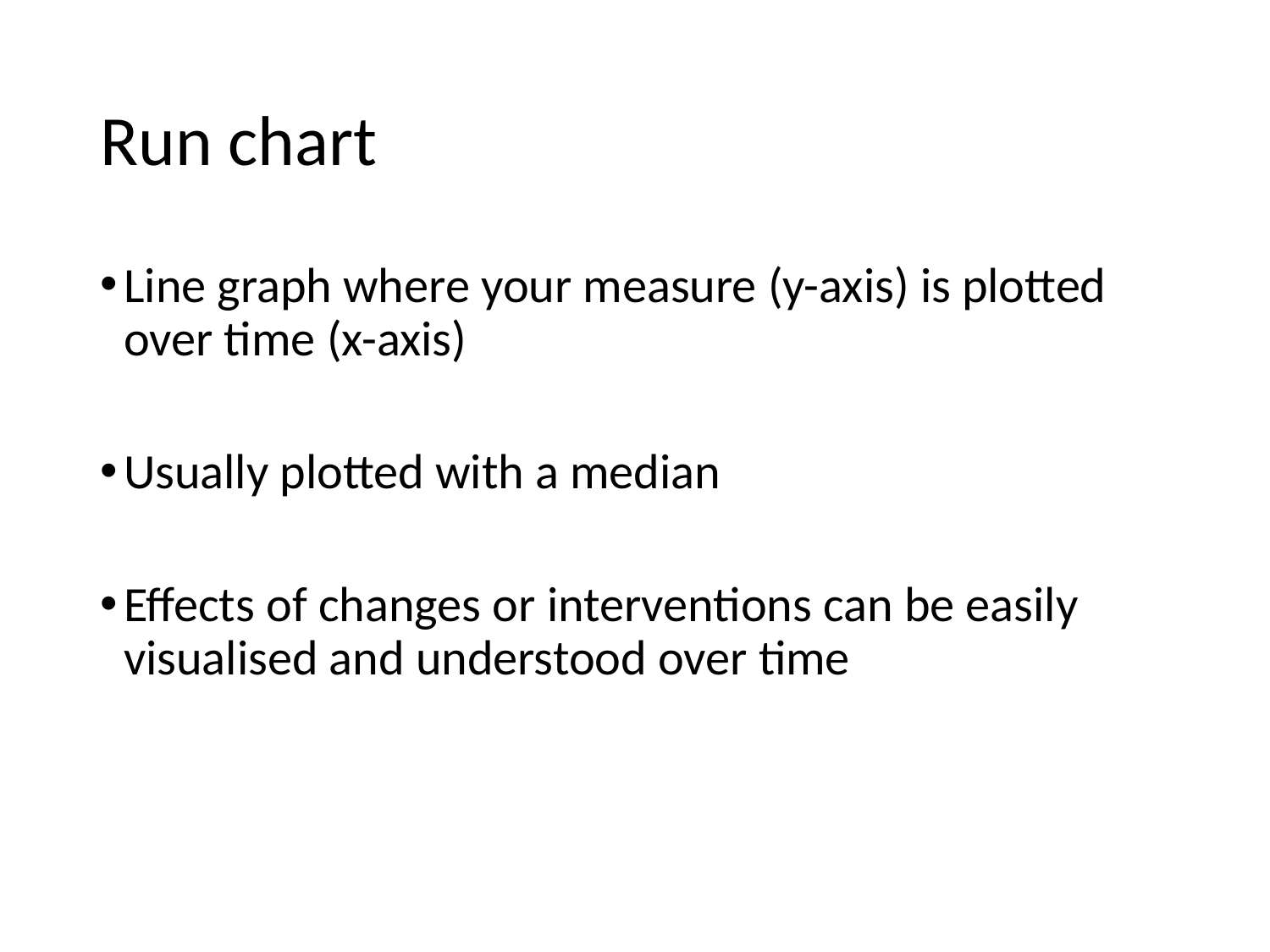

# Run chart
Line graph where your measure (y-axis) is plotted over time (x-axis)

Usually plotted with a median

Effects of changes or interventions can be easily visualised and understood over time